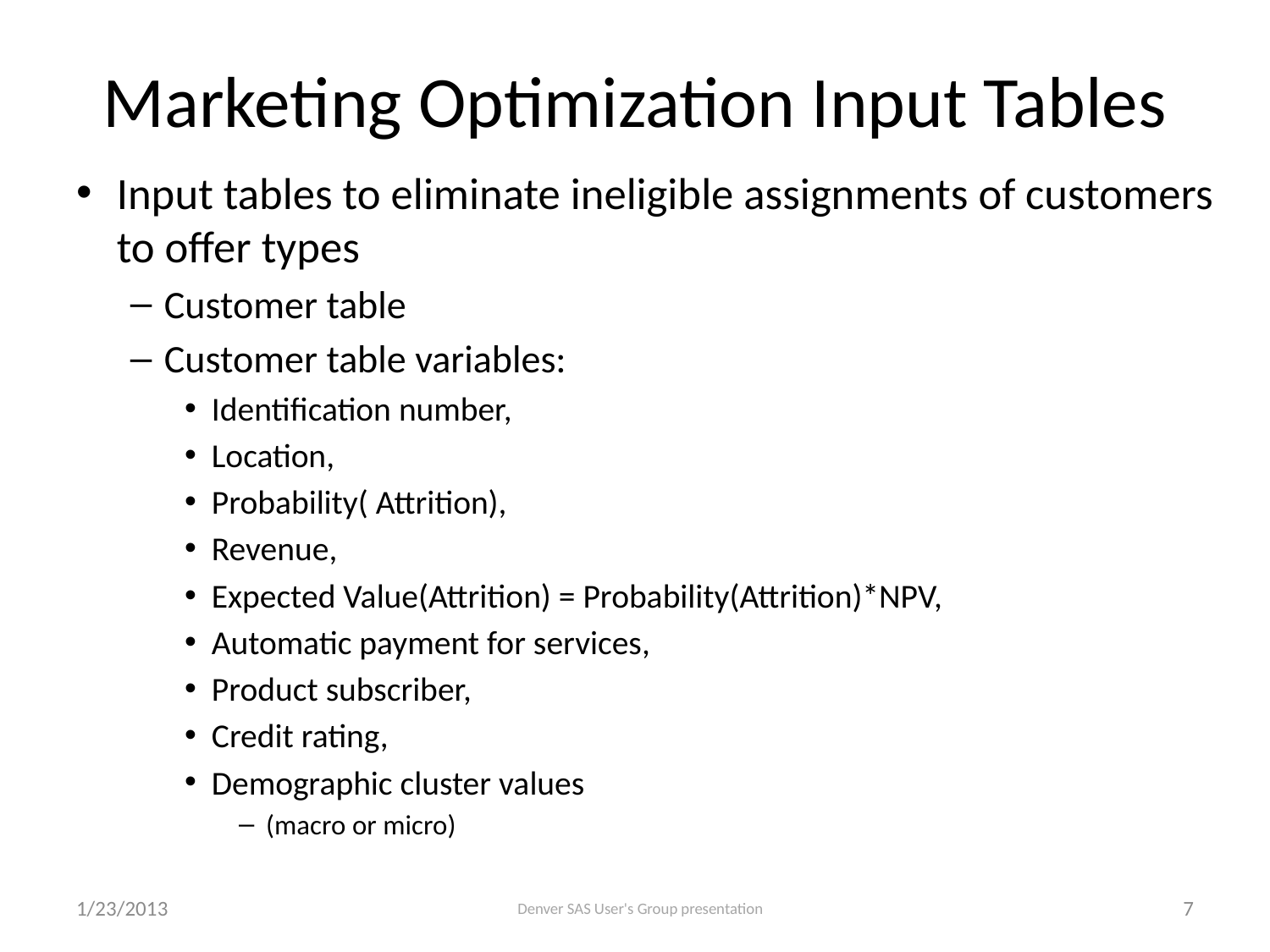

# Marketing Optimization Input Tables
Input tables to eliminate ineligible assignments of customers to offer types
Customer table
Customer table variables:
Identification number,
Location,
Probability( Attrition),
Revenue,
Expected Value(Attrition) = Probability(Attrition)*NPV,
Automatic payment for services,
Product subscriber,
Credit rating,
Demographic cluster values
(macro or micro)
1/23/2013
Denver SAS User's Group presentation
7